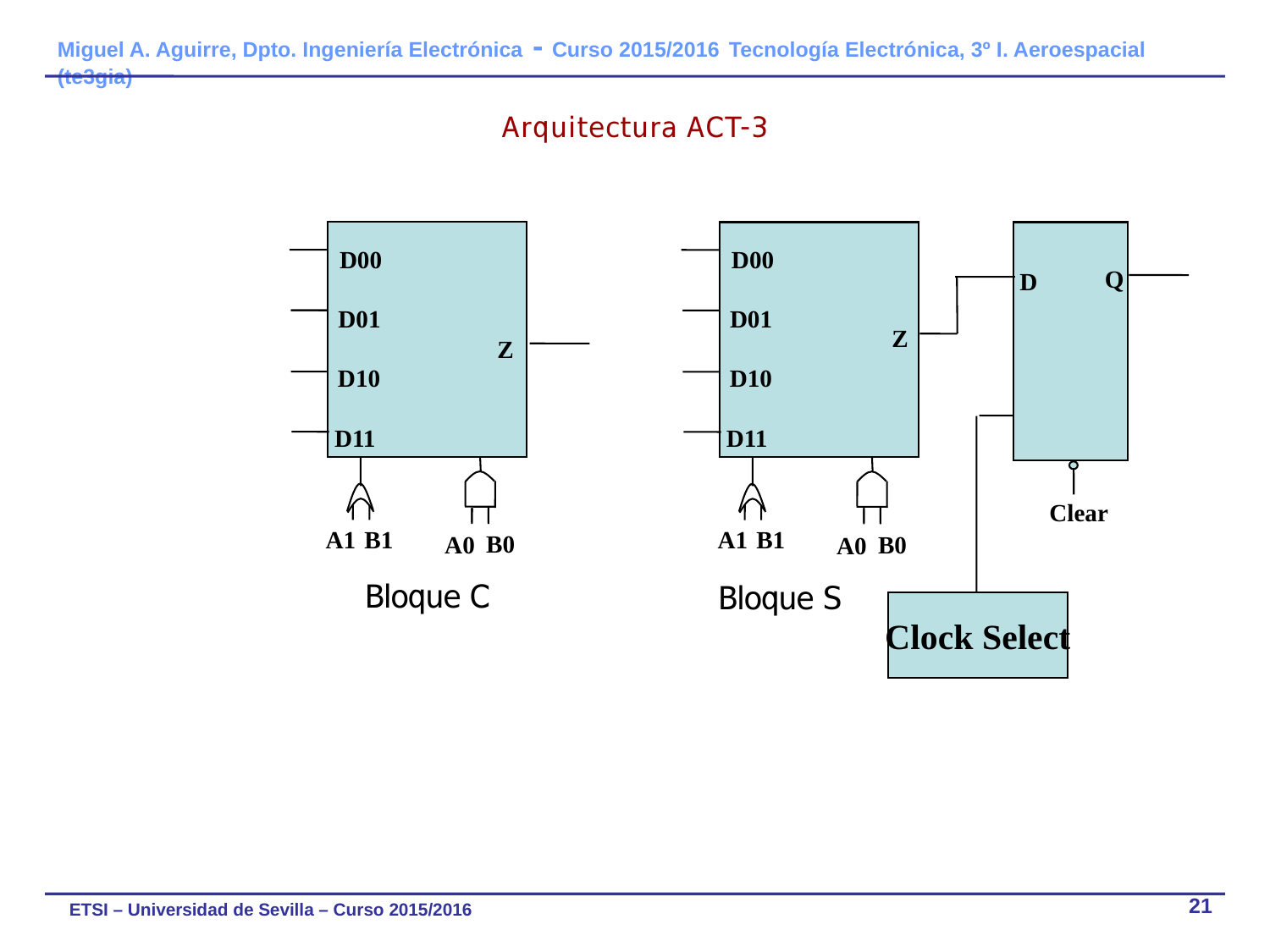

# Arquitectura ACT-3

D00
D00

Q
D

D01
D01

Z
Z

D10
D10

D11
D11

Clear

A1
B1
A1
B1
B0
B0
A0
A0
Bloque C
Bloque S
Clock Select